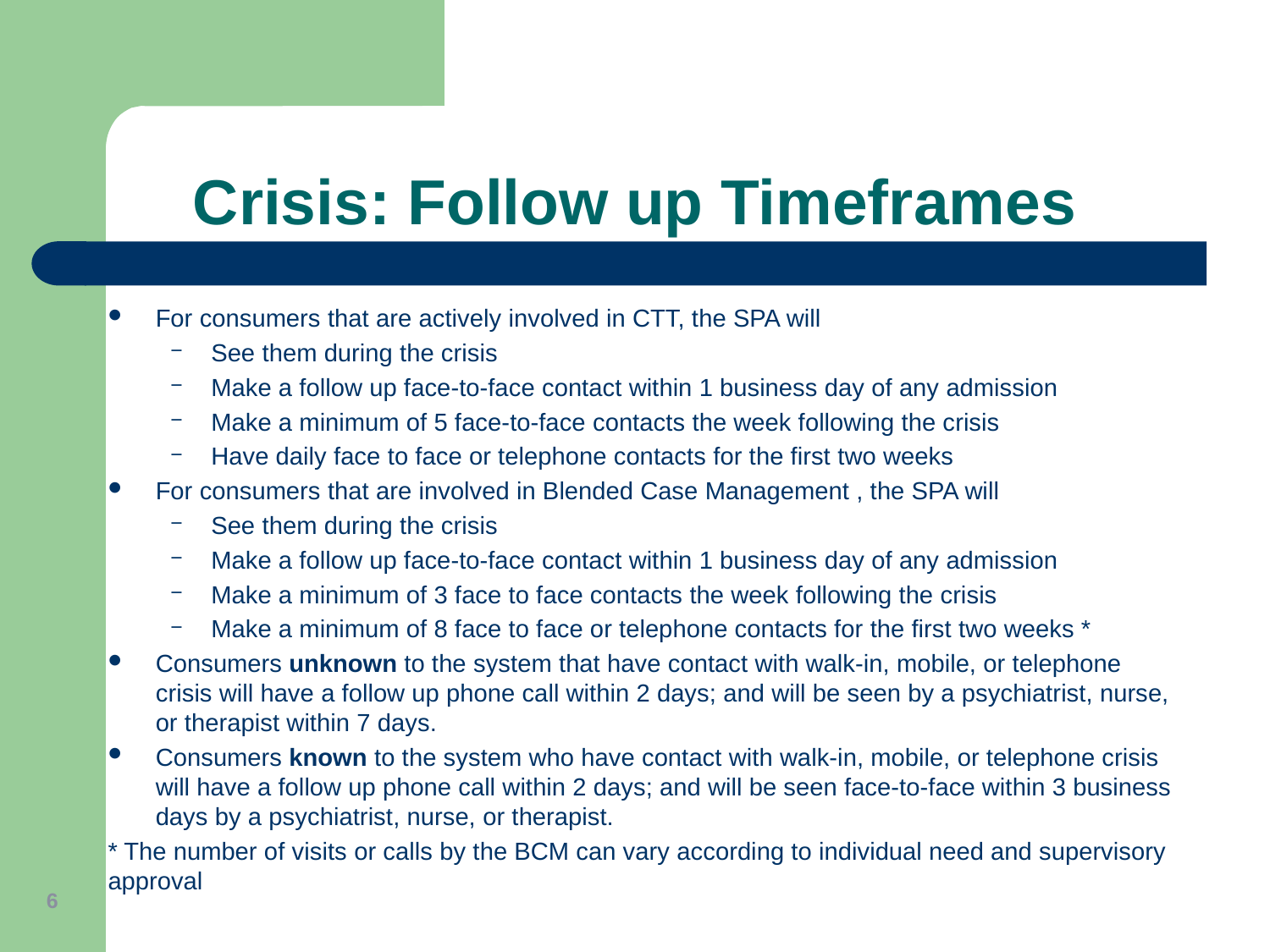

Crisis: Follow up Timeframes
For consumers that are actively involved in CTT, the SPA will
See them during the crisis
Make a follow up face-to-face contact within 1 business day of any admission
Make a minimum of 5 face-to-face contacts the week following the crisis
Have daily face to face or telephone contacts for the first two weeks
For consumers that are involved in Blended Case Management , the SPA will
See them during the crisis
Make a follow up face-to-face contact within 1 business day of any admission
Make a minimum of 3 face to face contacts the week following the crisis
Make a minimum of 8 face to face or telephone contacts for the first two weeks *
Consumers unknown to the system that have contact with walk-in, mobile, or telephone crisis will have a follow up phone call within 2 days; and will be seen by a psychiatrist, nurse, or therapist within 7 days.
Consumers known to the system who have contact with walk-in, mobile, or telephone crisis will have a follow up phone call within 2 days; and will be seen face-to-face within 3 business days by a psychiatrist, nurse, or therapist.
* The number of visits or calls by the BCM can vary according to individual need and supervisory approval
6